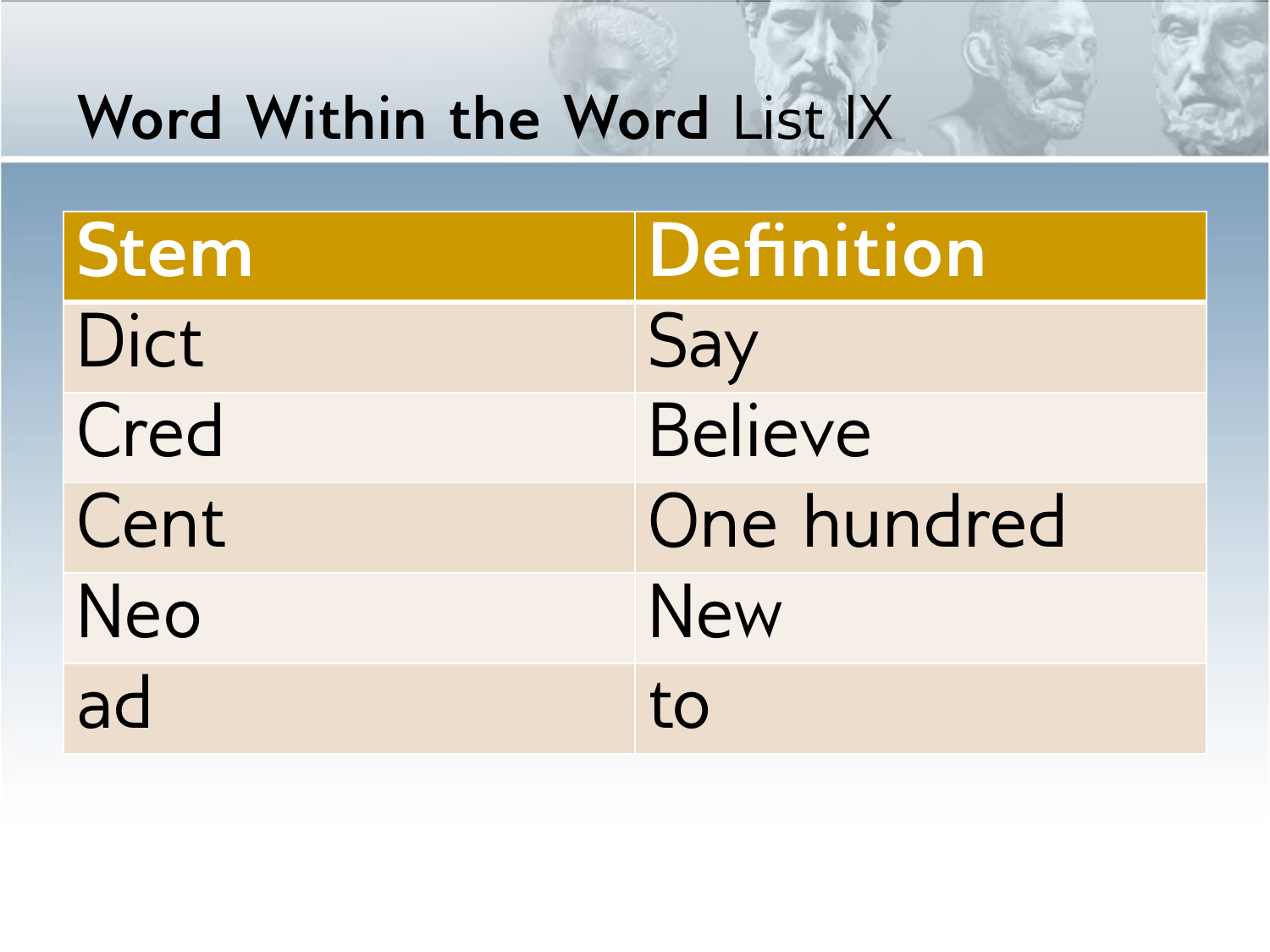

# Word Within the Word List IX
| Stem | Definition |
| --- | --- |
| Dict | Say |
| Cred | Believe |
| Cent | One hundred |
| Neo | New |
| ad | to |